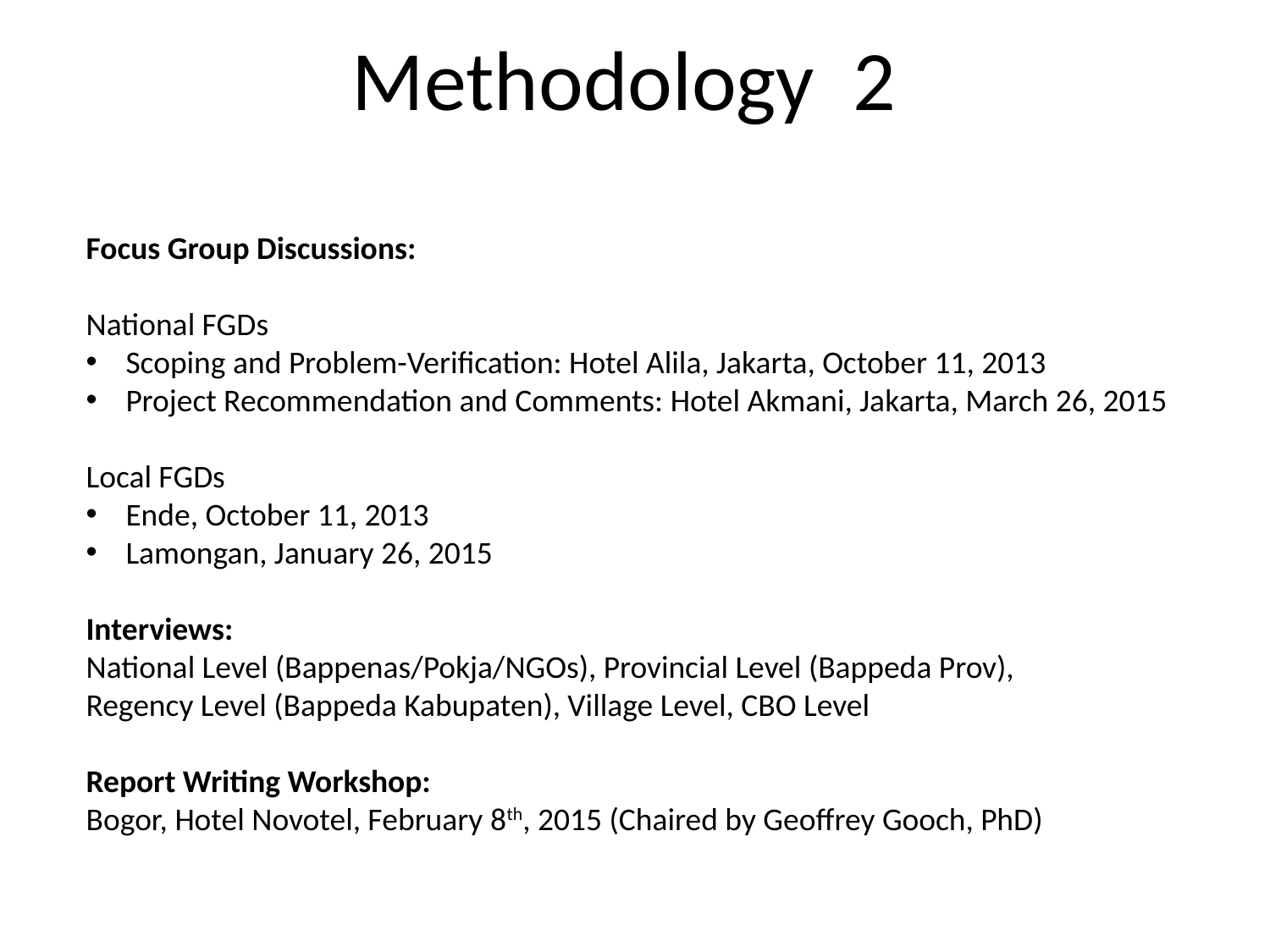

Methodology  2
Focus Group Discussions:

National FGDs
Scoping and Problem-Verification: Hotel Alila, Jakarta, October 11, 2013
Project Recommendation and Comments: Hotel Akmani, Jakarta, March 26, 2015

Local FGDs
Ende, October 11, 2013
Lamongan, January 26, 2015

Interviews:
National Level (Bappenas/Pokja/NGOs), Provincial Level (Bappeda Prov),
Regency Level (Bappeda Kabupaten), Village Level, CBO Level

Report Writing Workshop:
Bogor, Hotel Novotel, February 8th, 2015 (Chaired by Geoffrey Gooch, PhD)